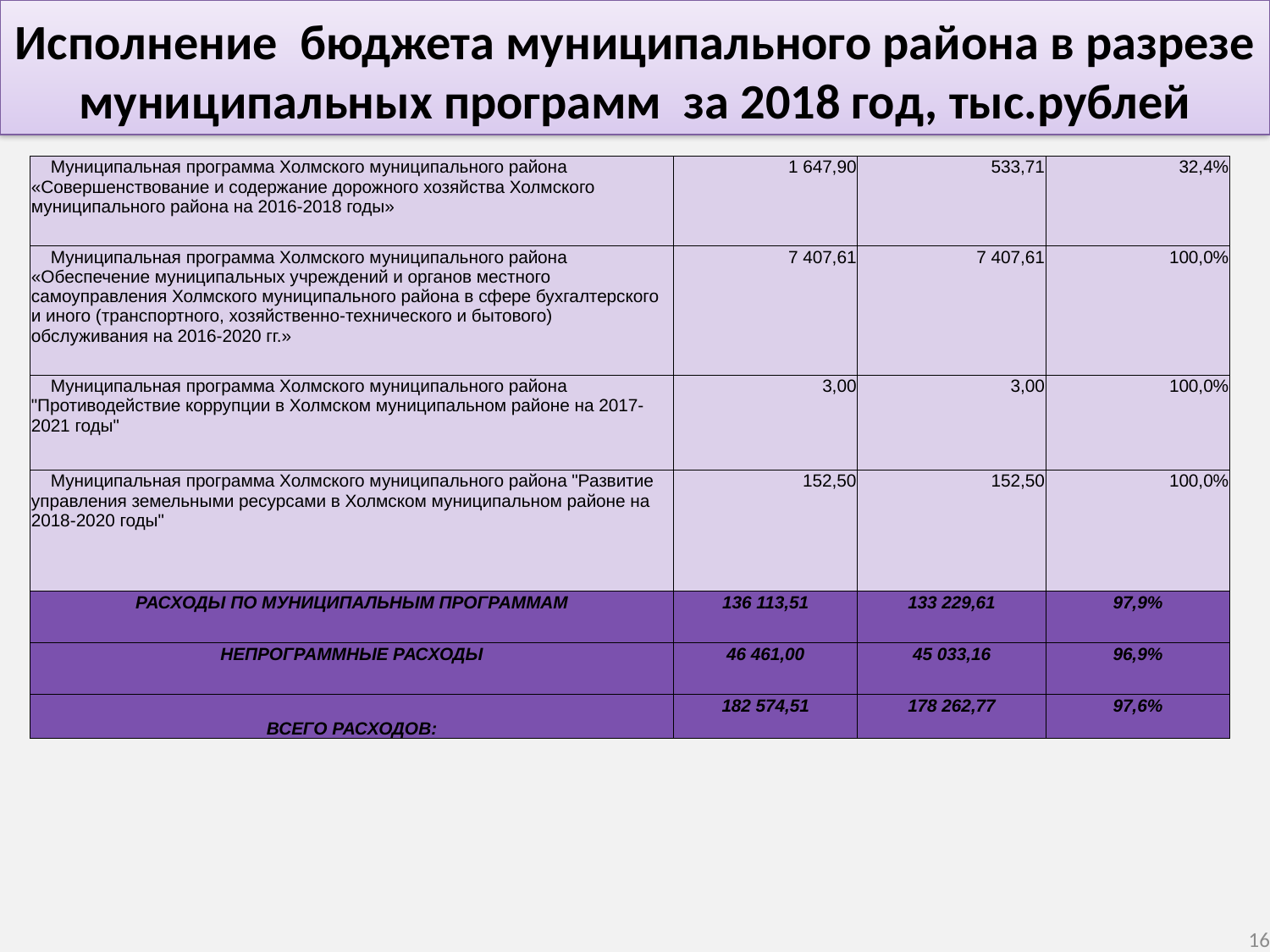

Исполнение  бюджета муниципального района в разрезе муниципальных программ  за 2018 год, тыс.рублей
| Муниципальная программа Холмского муниципального района «Совершенствование и содержание дорожного хозяйства Холмского муниципального района на 2016-2018 годы» | 1 647,90 | 533,71 | 32,4% |
| --- | --- | --- | --- |
| Муниципальная программа Холмского муниципального района «Обеспечение муниципальных учреждений и органов местного самоуправления Холмского муниципального района в сфере бухгалтерского и иного (транспортного, хозяйственно-технического и бытового) обслуживания на 2016-2020 гг.» | 7 407,61 | 7 407,61 | 100,0% |
| Муниципальная программа Холмского муниципального района "Противодействие коррупции в Холмском муниципальном районе на 2017-2021 годы" | 3,00 | 3,00 | 100,0% |
| Муниципальная программа Холмского муниципального района "Развитие управления земельными ресурсами в Холмском муниципальном районе на 2018-2020 годы" | 152,50 | 152,50 | 100,0% |
| РАСХОДЫ ПО МУНИЦИПАЛЬНЫМ ПРОГРАММАМ | 136 113,51 | 133 229,61 | 97,9% |
| НЕПРОГРАММНЫЕ РАСХОДЫ | 46 461,00 | 45 033,16 | 96,9% |
| ВСЕГО РАСХОДОВ: | 182 574,51 | 178 262,77 | 97,6% |
16